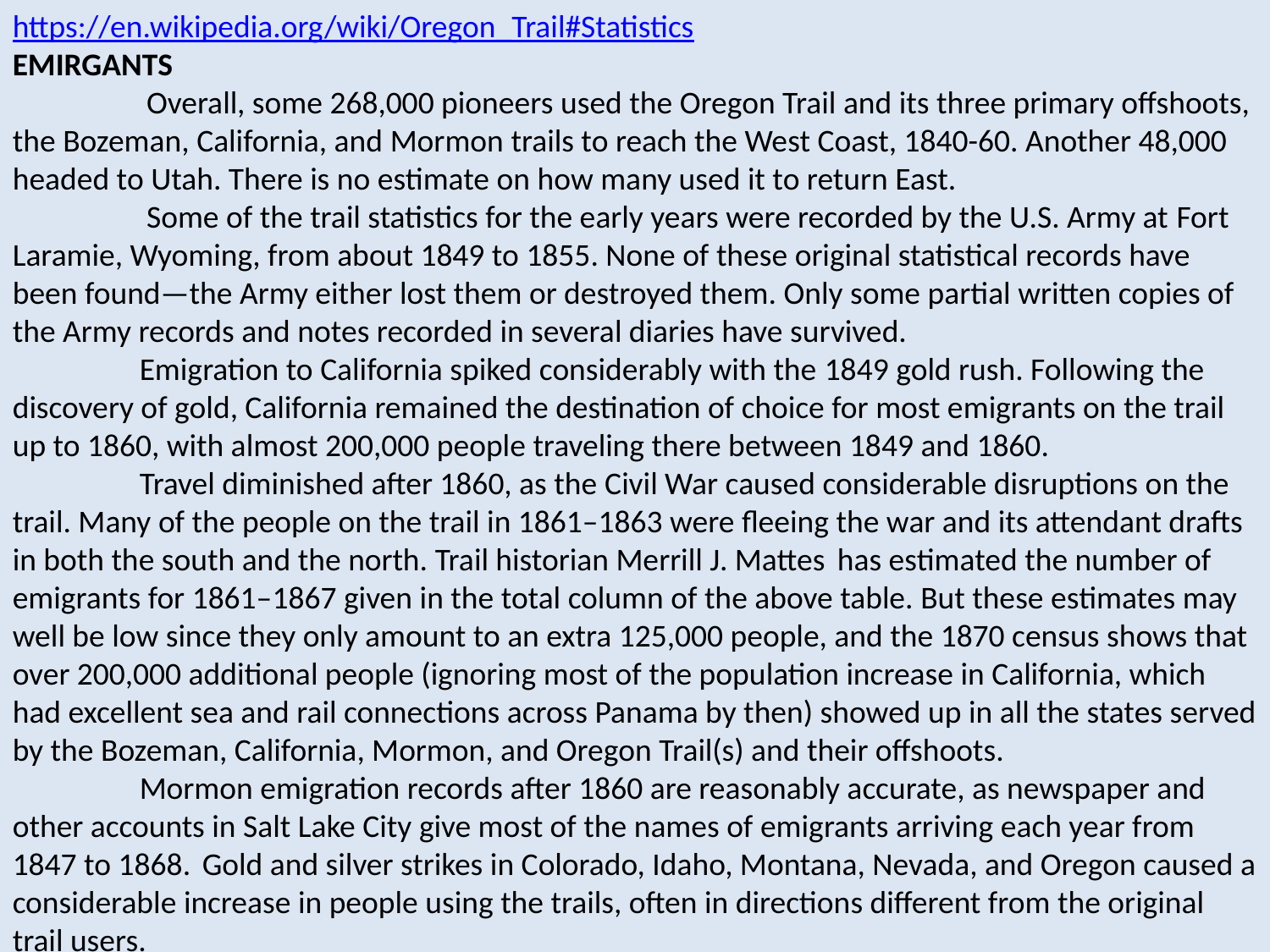

https://en.wikipedia.org/wiki/Oregon_Trail#Statistics
EMIRGANTS
	 Overall, some 268,000 pioneers used the Oregon Trail and its three primary offshoots, the Bozeman, California, and Mormon trails to reach the West Coast, 1840-60. Another 48,000 headed to Utah. There is no estimate on how many used it to return East.
	 Some of the trail statistics for the early years were recorded by the U.S. Army at Fort Laramie, Wyoming, from about 1849 to 1855. None of these original statistical records have been found—the Army either lost them or destroyed them. Only some partial written copies of the Army records and notes recorded in several diaries have survived.
	Emigration to California spiked considerably with the 1849 gold rush. Following the discovery of gold, California remained the destination of choice for most emigrants on the trail up to 1860, with almost 200,000 people traveling there between 1849 and 1860.
	Travel diminished after 1860, as the Civil War caused considerable disruptions on the trail. Many of the people on the trail in 1861–1863 were fleeing the war and its attendant drafts in both the south and the north. Trail historian Merrill J. Mattes  has estimated the number of emigrants for 1861–1867 given in the total column of the above table. But these estimates may well be low since they only amount to an extra 125,000 people, and the 1870 census shows that over 200,000 additional people (ignoring most of the population increase in California, which had excellent sea and rail connections across Panama by then) showed up in all the states served by the Bozeman, California, Mormon, and Oregon Trail(s) and their offshoots.
	Mormon emigration records after 1860 are reasonably accurate, as newspaper and other accounts in Salt Lake City give most of the names of emigrants arriving each year from 1847 to 1868.  Gold and silver strikes in Colorado, Idaho, Montana, Nevada, and Oregon caused a considerable increase in people using the trails, often in directions different from the original trail users.
	Though the numbers are significant in the context of the times, far more people chose to remain at home in the 31 states. Between 1840 and 1860, the population of the United States rose by 14 million, yet only about 300,000 decided to make the trip. Many were discouraged by the cost, effort and danger of the trip. Western scout Kit Carson is thought to have said, "The cowards never started and the weak died on the way", though the general saying was written by Joaquin Miller, in reference to the California gold rush.  According to several sources, 3 to 10 percent of the emigrants are estimated to have perished on the way west.
	Many who went were between the ages 12 and 24. Between 1860 and 1870, the U.S. population increased by seven million; about 350,000 of this increase was in the Western states.